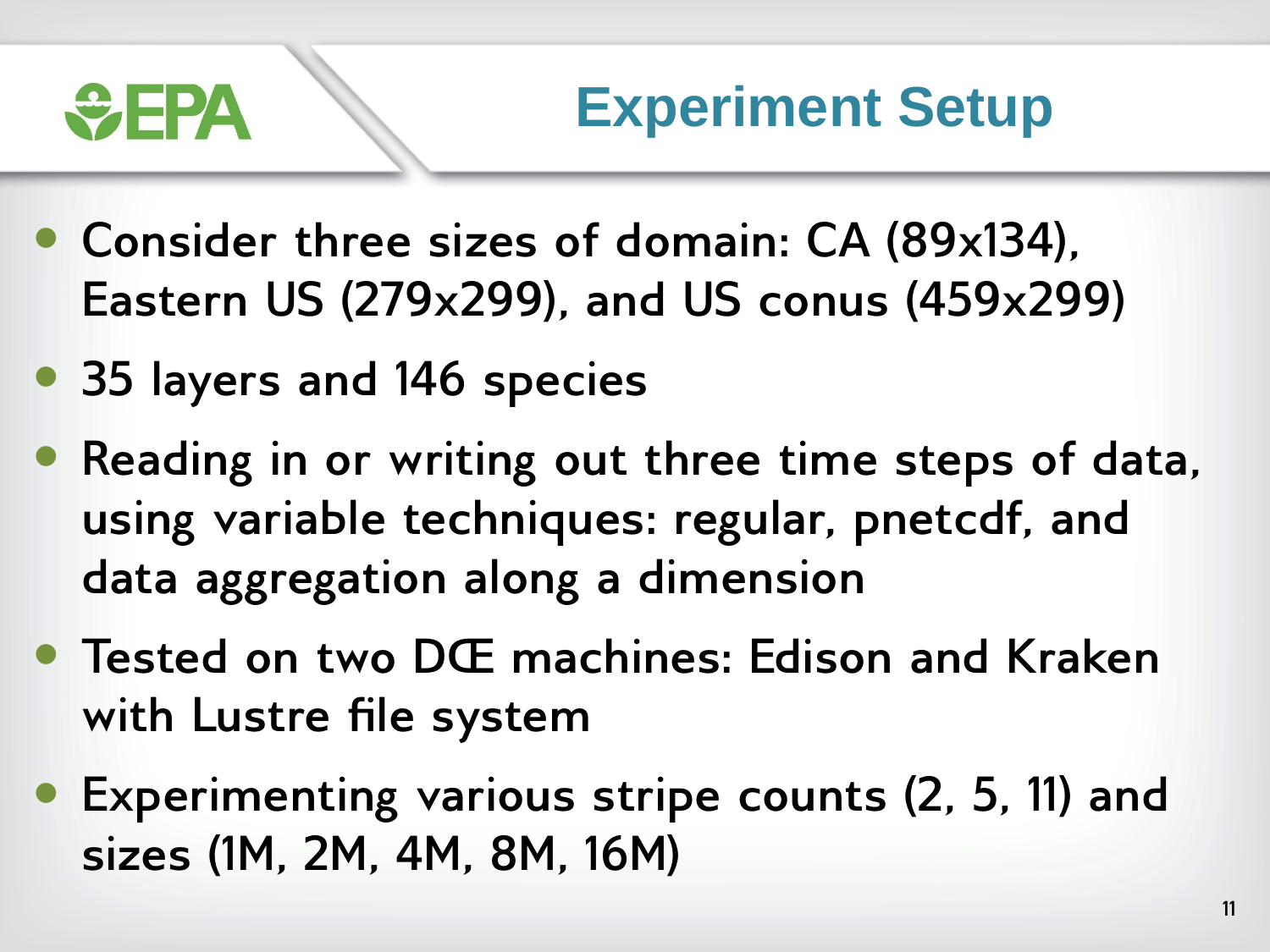

Experiment Setup
Consider three sizes of domain: CA (89x134), Eastern US (279x299), and US conus (459x299)
35 layers and 146 species
Reading in or writing out three time steps of data, using variable techniques: regular, pnetcdf, and data aggregation along a dimension
Tested on two DOE machines: Edison and Kraken with Lustre file system
Experimenting various stripe counts (2, 5, 11) and sizes (1M, 2M, 4M, 8M, 16M)
11